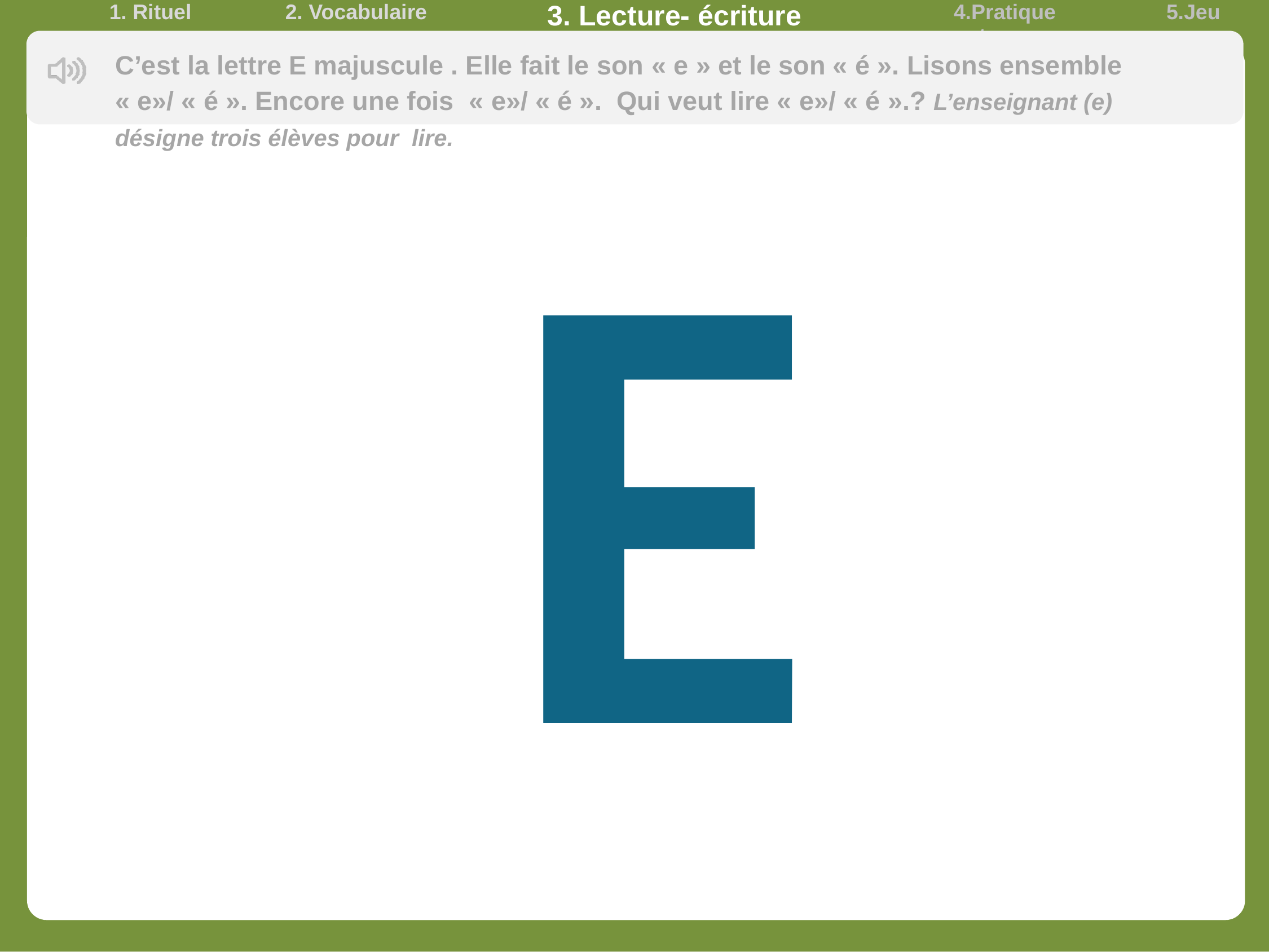

| 1. Rituel | 2. Vocabulaire | 3. Lecture- écriture | 4.Pratique autonome | 5.Jeu |
| --- | --- | --- | --- | --- |

C’est la lettre E majuscule . Elle fait le son « e » et le son « é ». Lisons ensemble « e»/ « é ». Encore une fois  « e»/ « é ».  Qui veut lire « e»/ « é ».? L’enseignant (e) désigne trois élèves pour  lire.

E